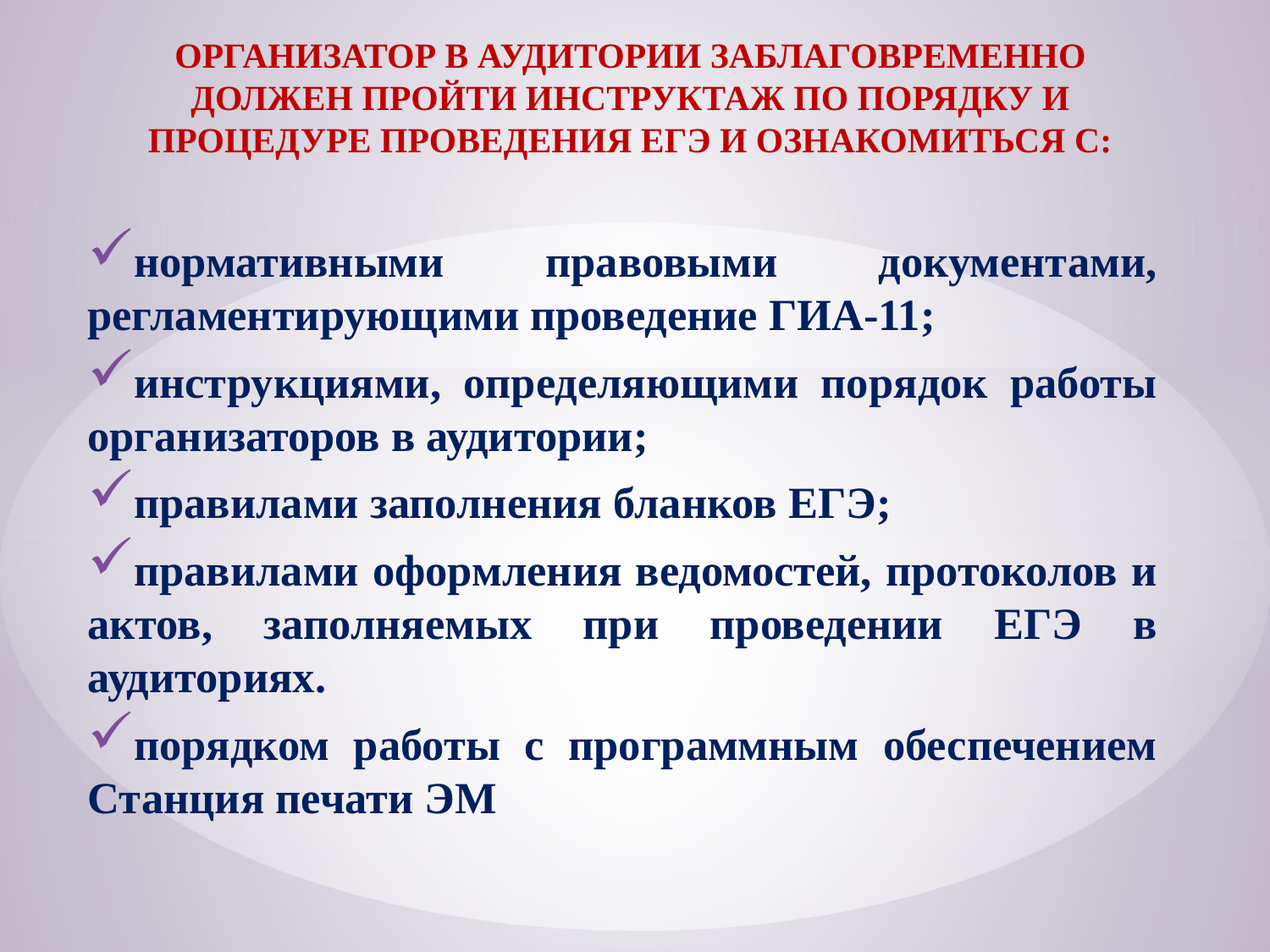

# ОРГАНИЗАТОР В АУДИТОРИИ ЗАБЛАГОВРЕМЕННО ДОЛЖЕН ПРОЙТИ ИНСТРУКТАЖ ПО ПОРЯДКУ И ПРОЦЕДУРЕ ПРОВЕДЕНИЯ ЕГЭ И ОЗНАКОМИТЬСЯ С:
нормативными правовыми документами, регламентирующими проведение ГИА-11;
инструкциями, определяющими порядок работы организаторов в аудитории;
правилами заполнения бланков ЕГЭ;
правилами оформления ведомостей, протоколов и актов, заполняемых при проведении ЕГЭ в аудиториях.
порядком работы с программным обеспечением Станция печати ЭМ